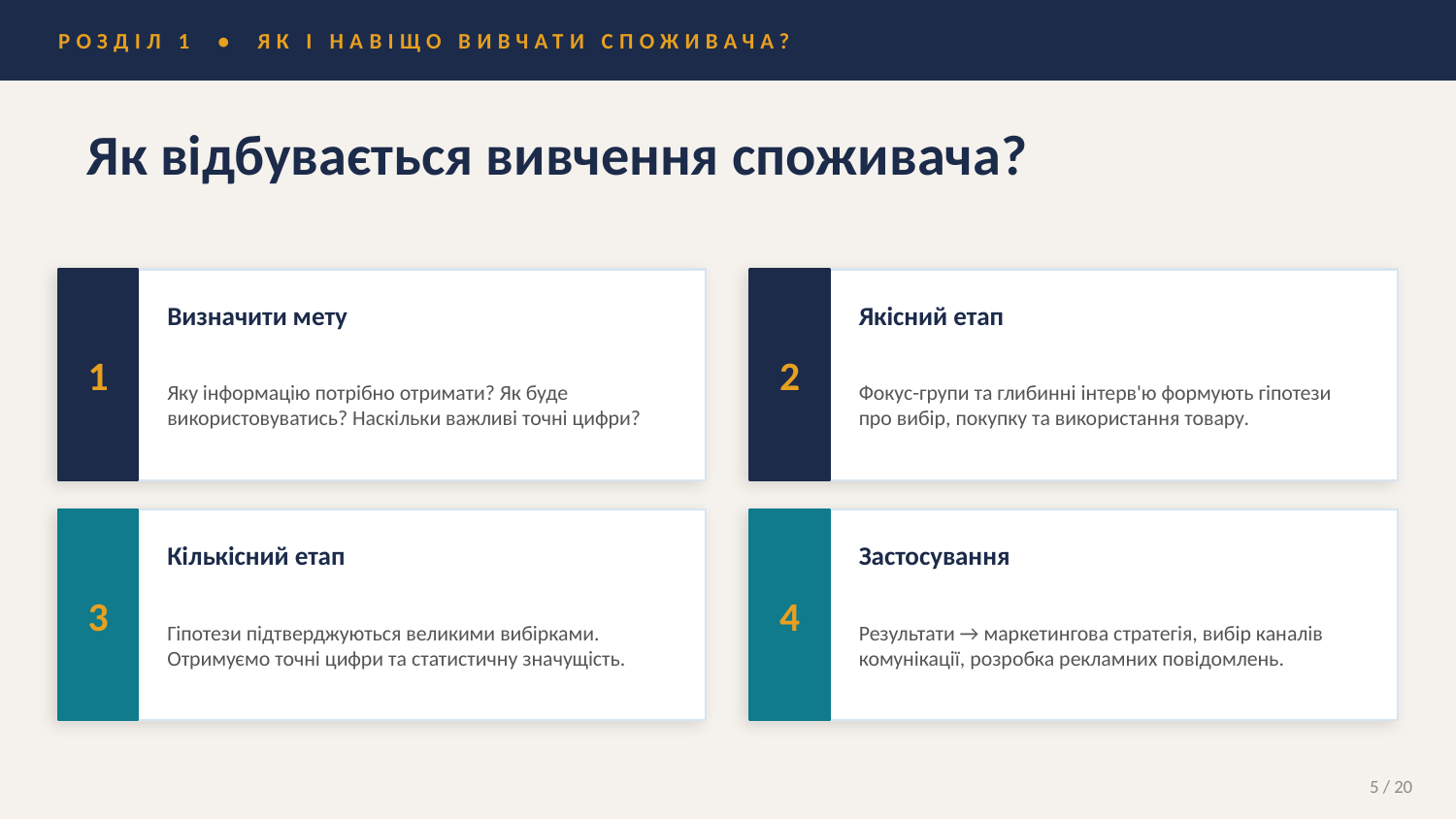

РОЗДІЛ 1  •  ЯК І НАВІЩО ВИВЧАТИ СПОЖИВАЧА?
Як відбувається вивчення споживача?

1

2
Визначити мету
Якісний етап
Яку інформацію потрібно отримати? Як буде використовуватись? Наскільки важливі точні цифри?
Фокус-групи та глибинні інтерв'ю формують гіпотези про вибір, покупку та використання товару.

3

4
Кількісний етап
Застосування
Гіпотези підтверджуються великими вибірками. Отримуємо точні цифри та статистичну значущість.
Результати → маркетингова стратегія, вибір каналів комунікації, розробка рекламних повідомлень.
5 / 20